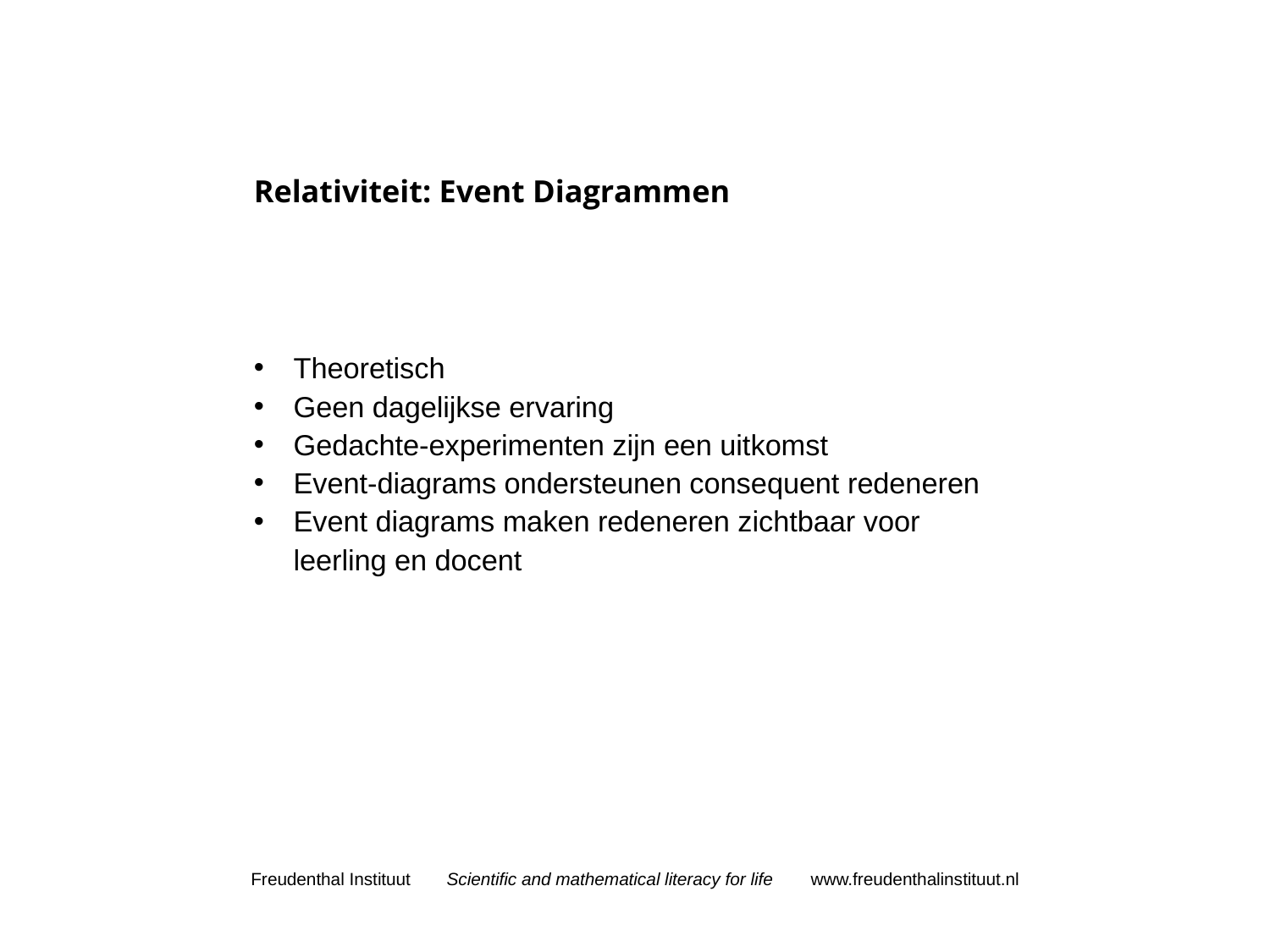

# Relativiteit: Event Diagrammen
Theoretisch
Geen dagelijkse ervaring
Gedachte-experimenten zijn een uitkomst
Event-diagrams ondersteunen consequent redeneren
Event diagrams maken redeneren zichtbaar voor leerling en docent